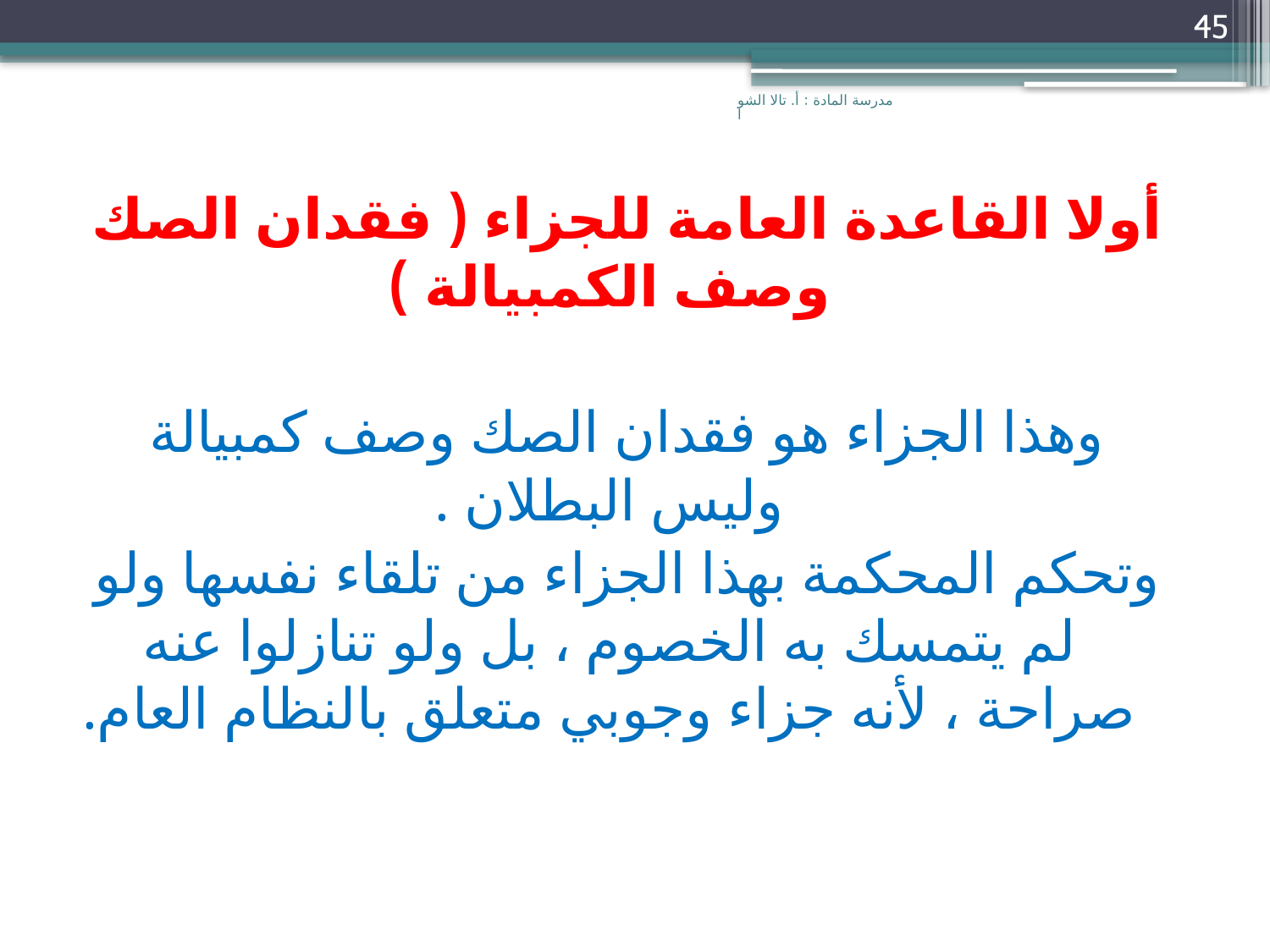

45
مدرسة المادة : أ. تالا الشوا
أولا القاعدة العامة للجزاء ( فقدان الصك وصف الكمبيالة )

وهذا الجزاء هو فقدان الصك وصف كمبيالة وليس البطلان .
وتحكم المحكمة بهذا الجزاء من تلقاء نفسها ولو لم يتمسك به الخصوم ، بل ولو تنازلوا عنه صراحة ، لأنه جزاء وجوبي متعلق بالنظام العام.